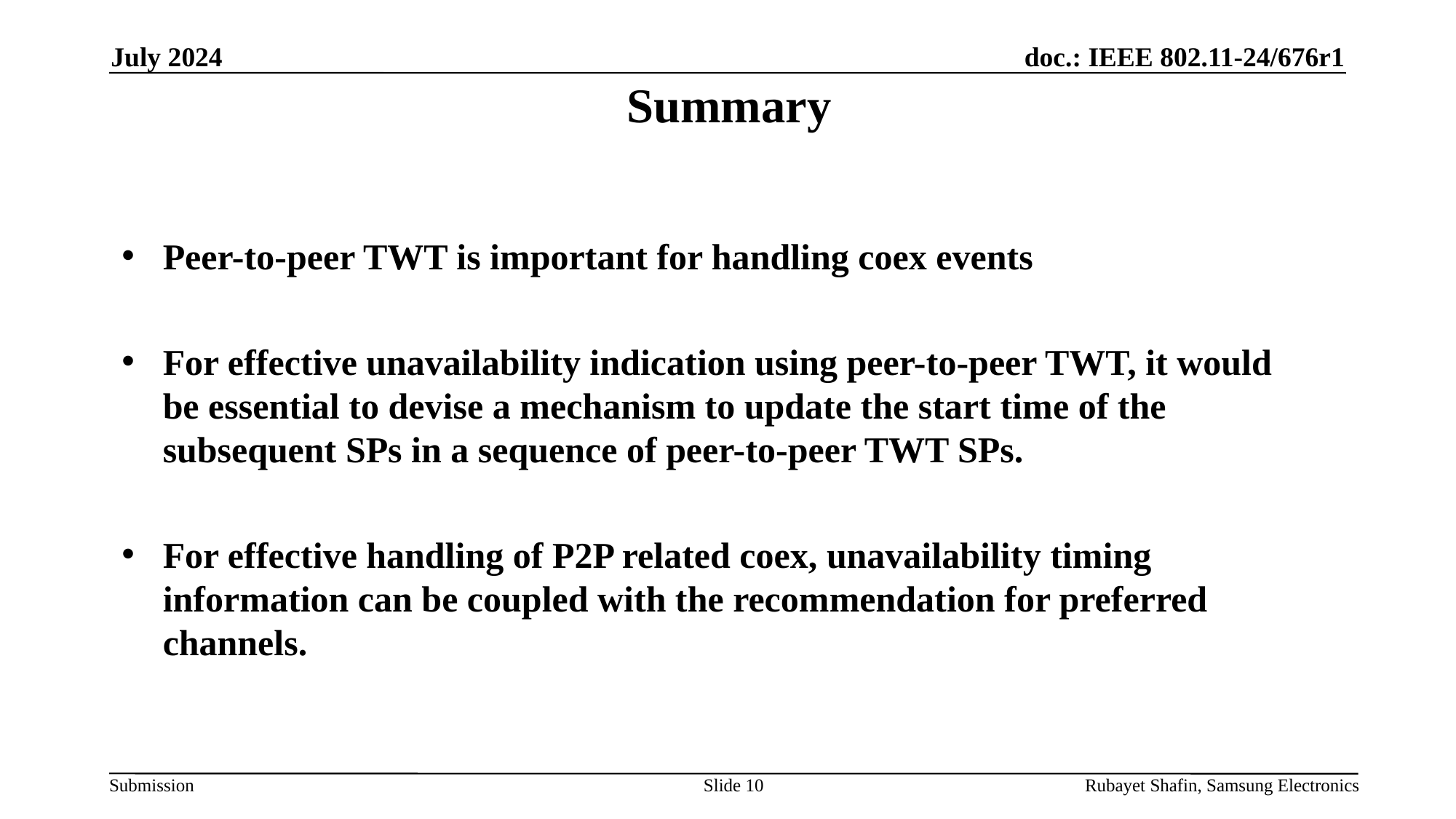

# Summary
July 2024

Peer-to-peer TWT is important for handling coex events

For effective unavailability indication using peer-to-peer TWT, it would be essential to devise a mechanism to update the start time of the subsequent SPs in a sequence of peer-to-peer TWT SPs.

For effective handling of P2P related coex, unavailability timing information can be coupled with the recommendation for preferred channels.

Slide 10
Rubayet Shafin, Samsung Electronics